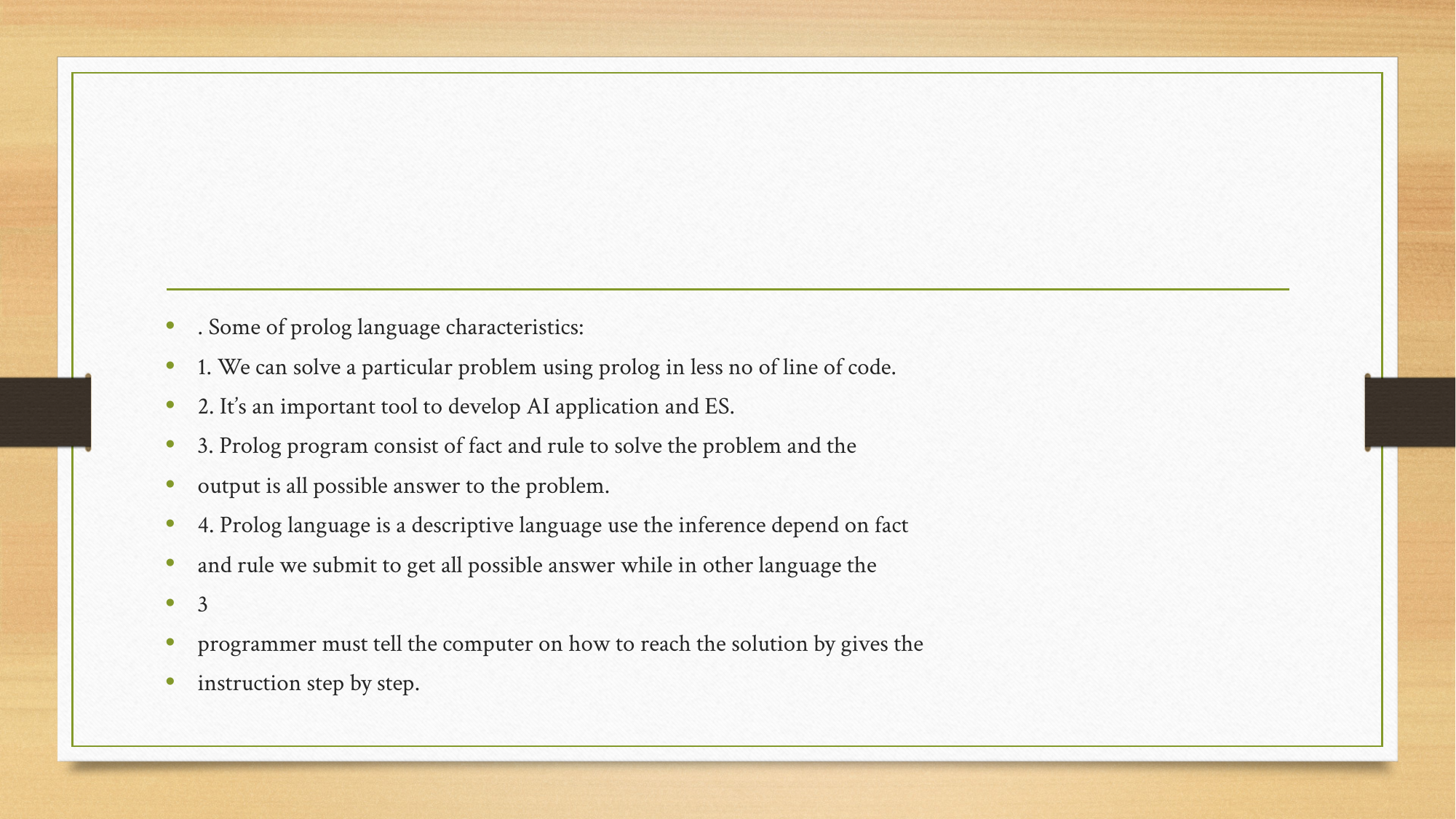

#
. Some of prolog language characteristics:
1. We can solve a particular problem using prolog in less no of line of code.
2. It’s an important tool to develop AI application and ES.
3. Prolog program consist of fact and rule to solve the problem and the
output is all possible answer to the problem.
4. Prolog language is a descriptive language use the inference depend on fact
and rule we submit to get all possible answer while in other language the
3
programmer must tell the computer on how to reach the solution by gives the
instruction step by step.